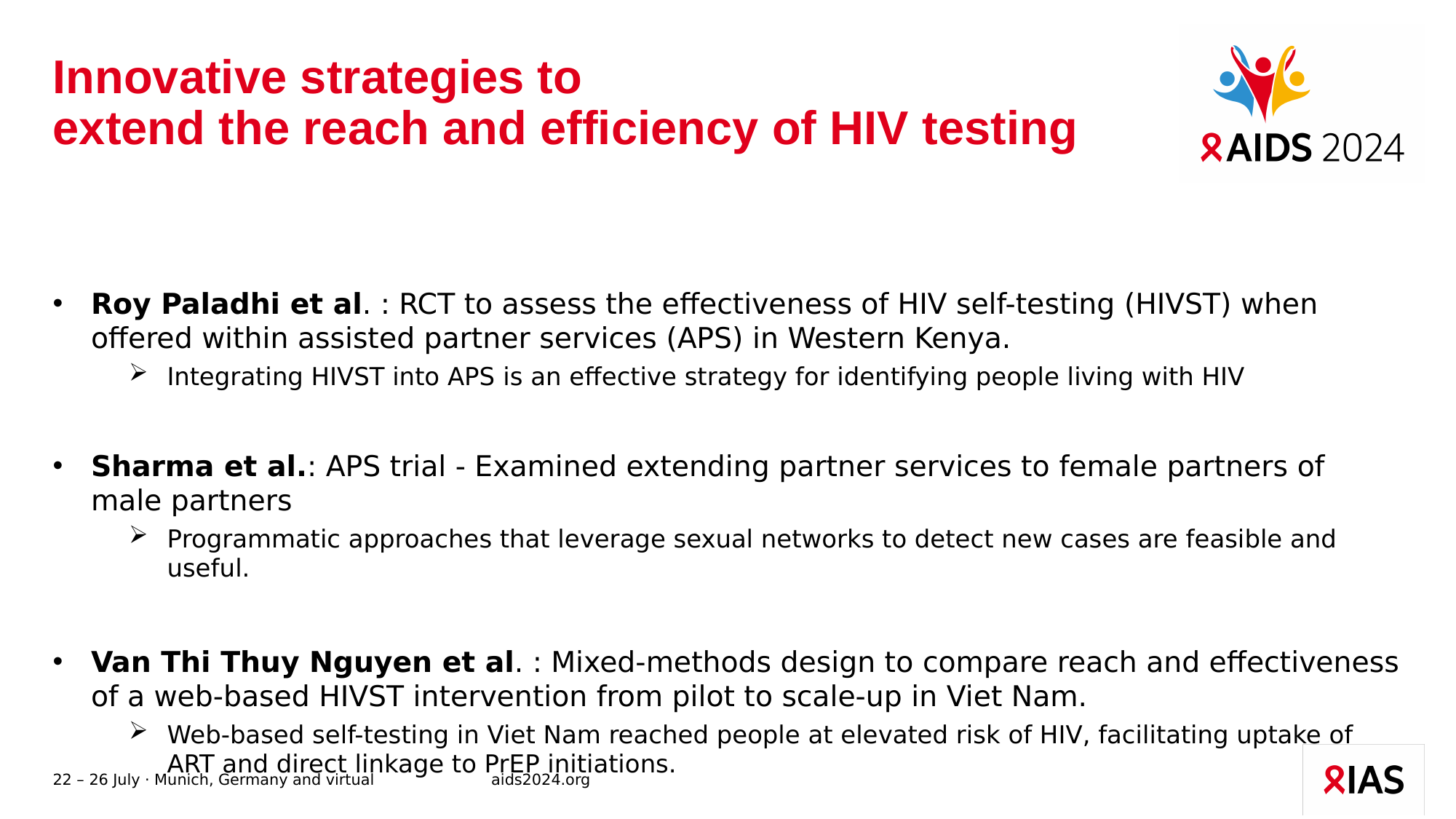

# Innovative strategies to extend the reach and efficiency of HIV testing
Roy Paladhi et al. : RCT to assess the effectiveness of HIV self-testing (HIVST) when offered within assisted partner services (APS) in Western Kenya.
Integrating HIVST into APS is an effective strategy for identifying people living with HIV

Sharma et al.: APS trial - Examined extending partner services to female partners of male partners
Programmatic approaches that leverage sexual networks to detect new cases are feasible and useful.

Van Thi Thuy Nguyen et al. : Mixed-methods design to compare reach and effectiveness of a web-based HIVST intervention from pilot to scale-up in Viet Nam.
Web-based self-testing in Viet Nam reached people at elevated risk of HIV, facilitating uptake of ART and direct linkage to PrEP initiations.